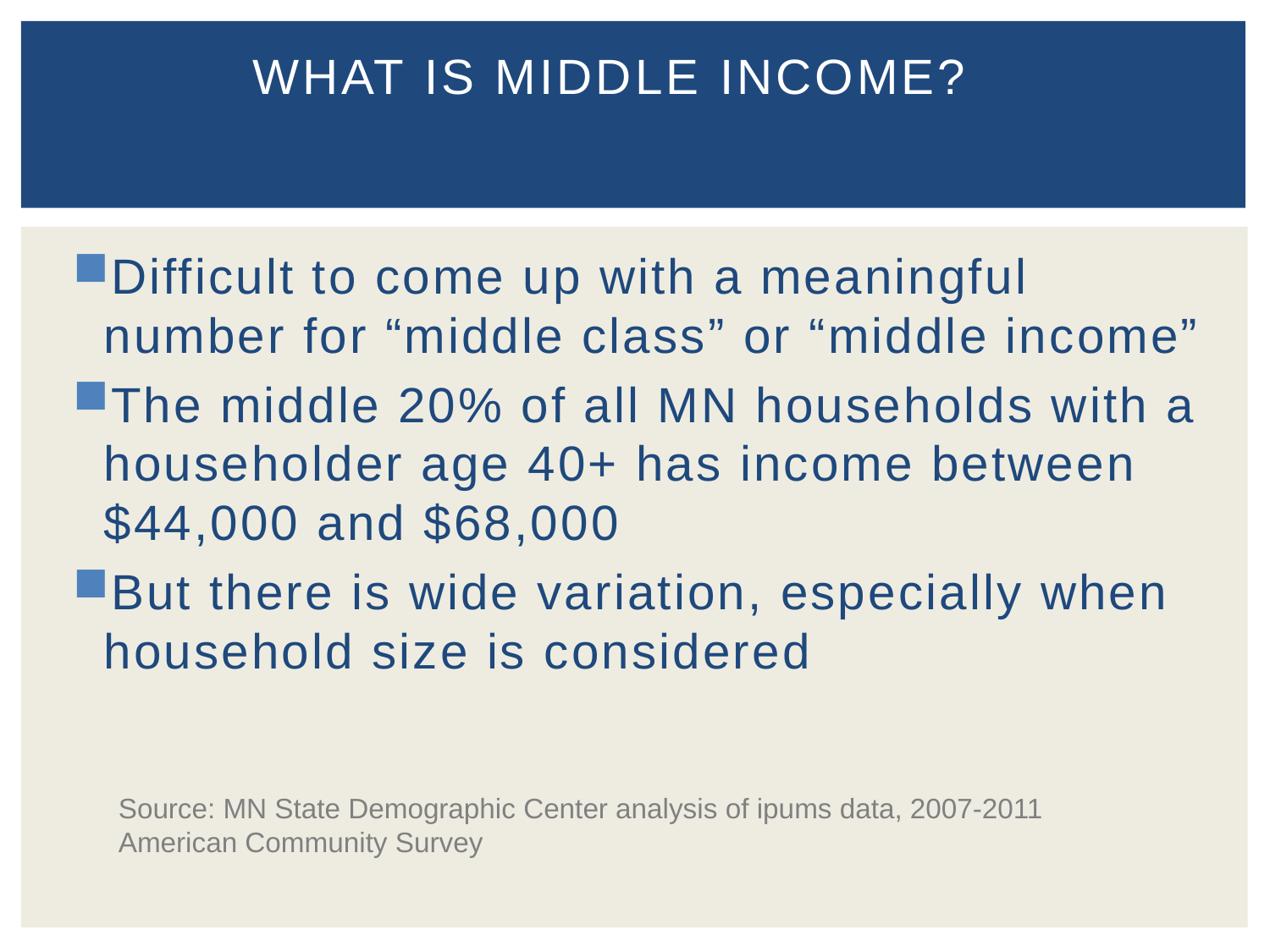

# What is middle income?
Difficult to come up with a meaningful number for “middle class” or “middle income”
The middle 20% of all MN households with a householder age 40+ has income between $44,000 and $68,000
But there is wide variation, especially when household size is considered
Source: MN State Demographic Center analysis of ipums data, 2007-2011 American Community Survey